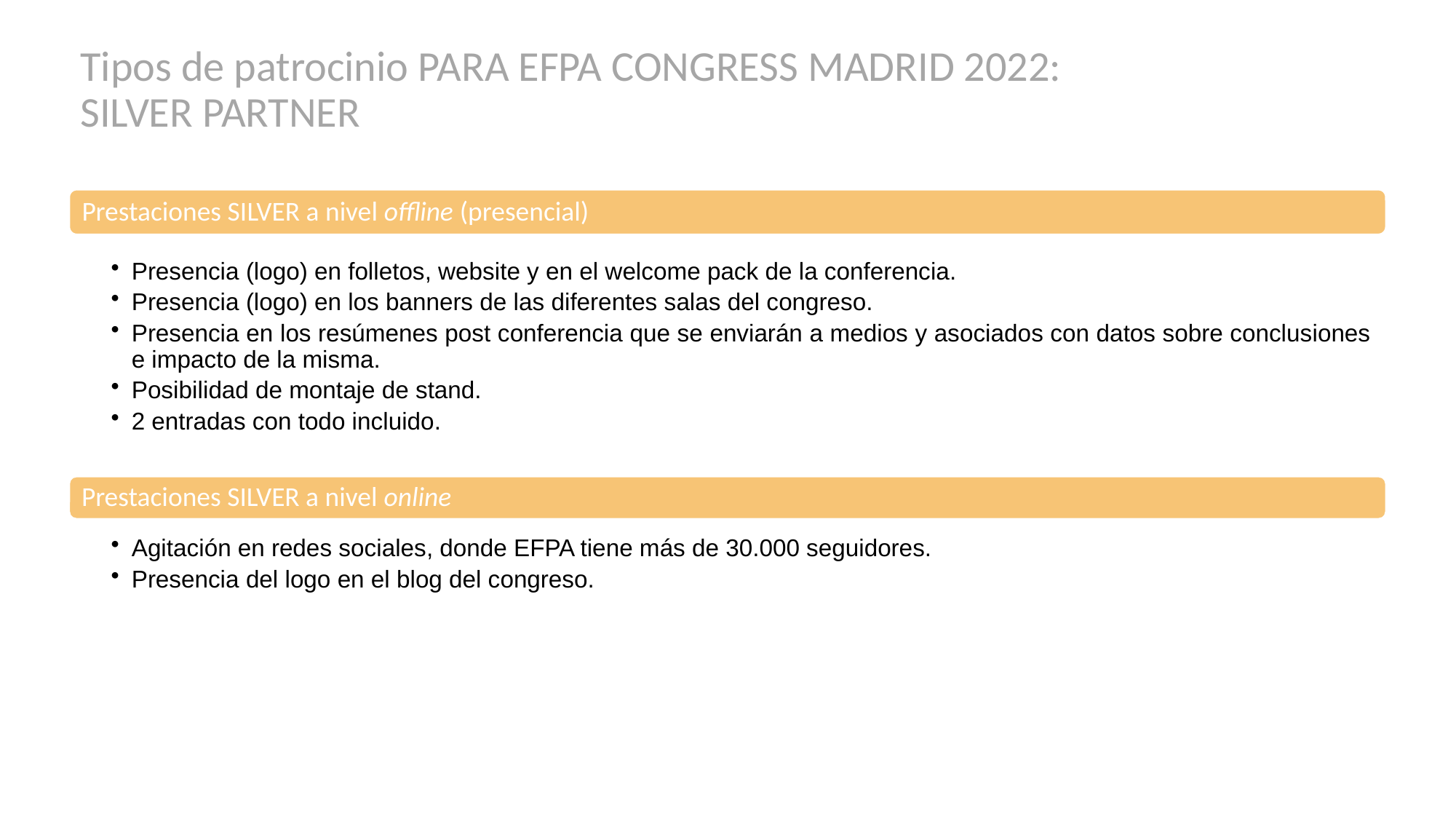

# Tipos de patrocinio PARA EFPA CONGRESS MADRID 2022: SILVER PARTNER
Prestaciones SILVER a nivel offline (presencial)
Presencia (logo) en folletos, website y en el welcome pack de la conferencia.
Presencia (logo) en los banners de las diferentes salas del congreso.
Presencia en los resúmenes post conferencia que se enviarán a medios y asociados con datos sobre conclusiones e impacto de la misma.
Posibilidad de montaje de stand.
2 entradas con todo incluido.
Prestaciones SILVER a nivel online
Agitación en redes sociales, donde EFPA tiene más de 30.000 seguidores.
Presencia del logo en el blog del congreso.